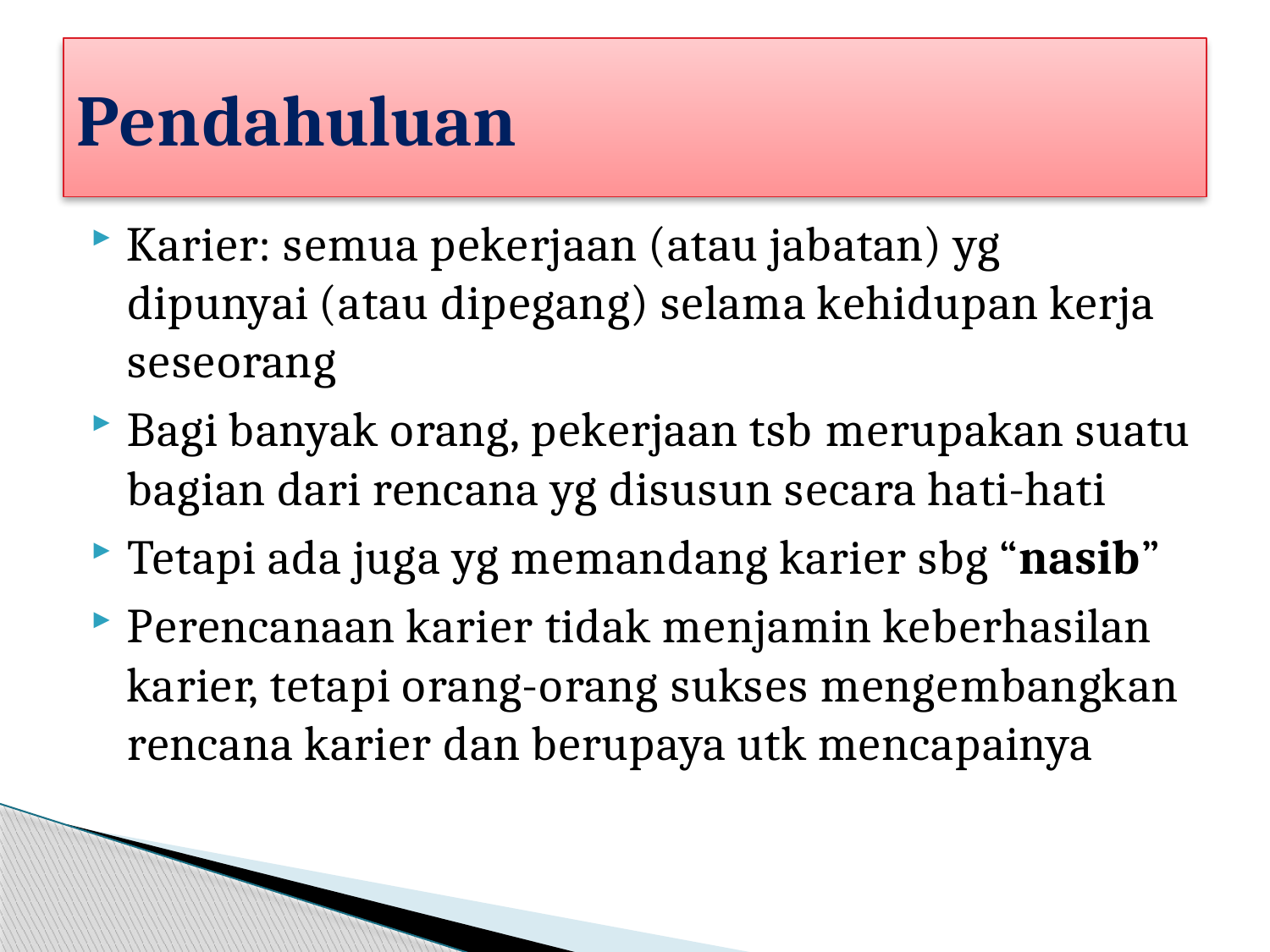

# Pendahuluan
Karier: semua pekerjaan (atau jabatan) yg dipunyai (atau dipegang) selama kehidupan kerja seseorang
Bagi banyak orang, pekerjaan tsb merupakan suatu bagian dari rencana yg disusun secara hati-hati
Tetapi ada juga yg memandang karier sbg “nasib”
Perencanaan karier tidak menjamin keberhasilan karier, tetapi orang-orang sukses mengembangkan rencana karier dan berupaya utk mencapainya